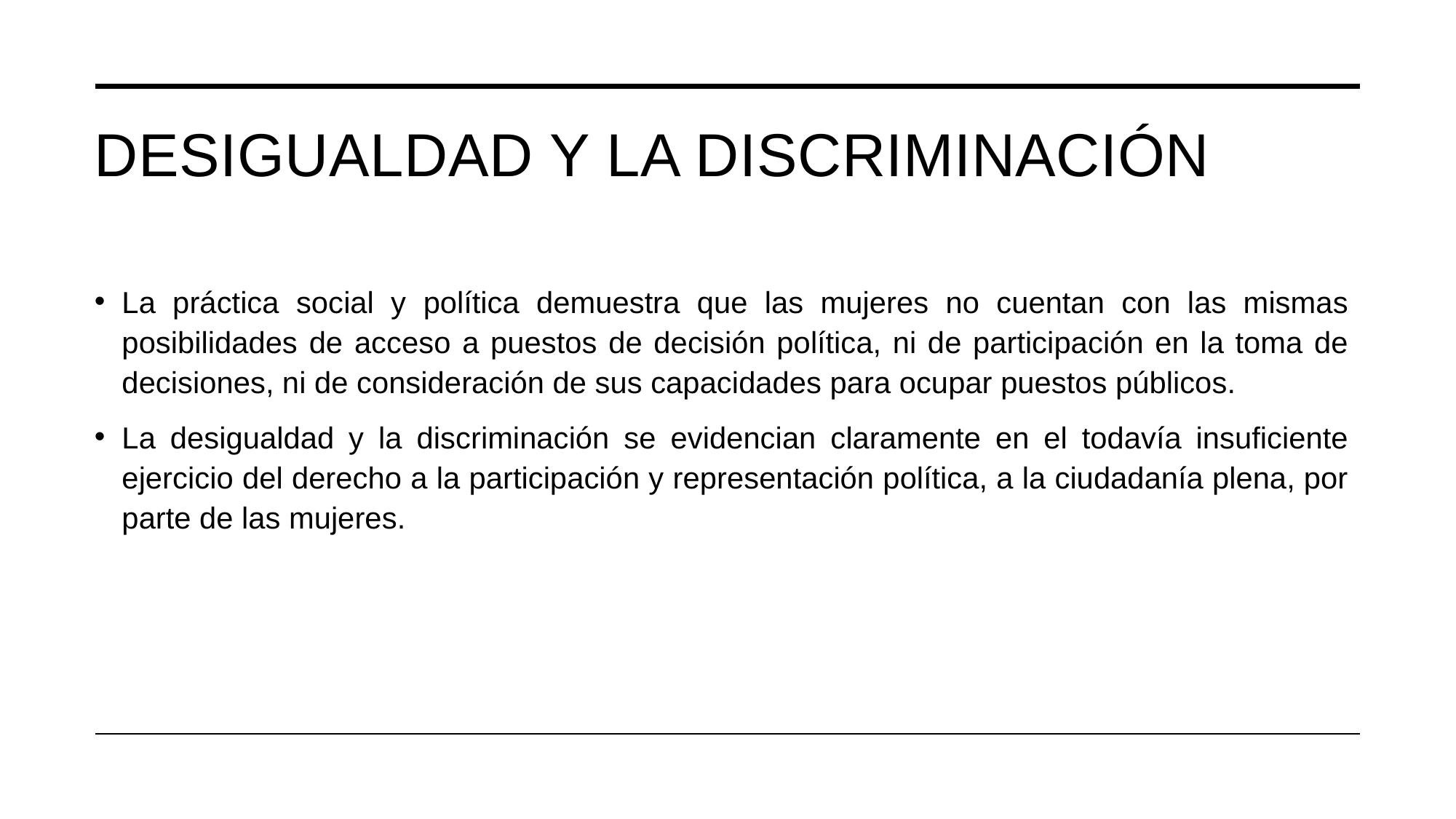

# Desigualdad y la discriminación
La práctica social y política demuestra que las mujeres no cuentan con las mismas posibilidades de acceso a puestos de decisión política, ni de participación en la toma de decisiones, ni de consideración de sus capacidades para ocupar puestos públicos.
La desigualdad y la discriminación se evidencian claramente en el todavía insuficiente ejercicio del derecho a la participación y representación política, a la ciudadanía plena, por parte de las mujeres.